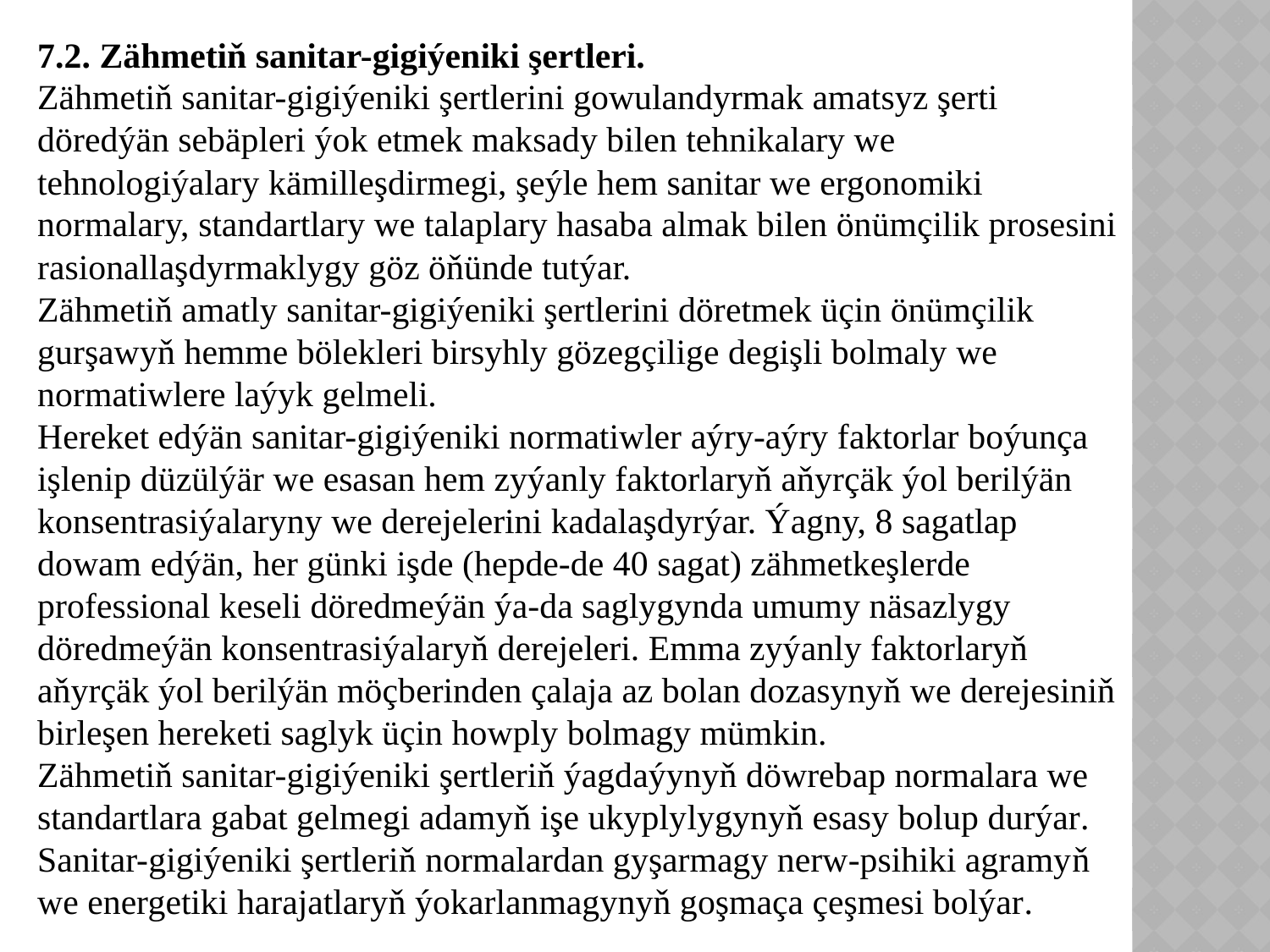

7.2. Zähmetiň sanitar-gigiýeniki şertleri.
Zähmetiň sanitar-gigiýeniki şertlerini gowulandyrmak amatsyz şerti döredýän sebäpleri ýok etmek maksady bilen tehnikalary we tehnologiýalary kämilleşdirmegi, şeýle hem sanitar we ergonomiki normalary, standartlary we talaplary hasaba almak bilen önümçilik prosesini rasionallaşdyrmaklygy göz öňünde tutýar.
Zähmetiň amatly sanitar-gigiýeniki şertlerini döretmek üçin önümçilik gurşawyň hemme bölekleri birsyhly gözegçilige degişli bolmaly we normatiwlere laýyk gelmeli.
Hereket edýän sanitar-gigiýeniki normatiwler aýry-aýry faktorlar boýunça işlenip düzülýär we esasan hem zyýanly faktorlaryň aňyrçäk ýol berilýän konsentrasiýalaryny we derejelerini kadalaşdyrýar. Ýagny, 8 sagatlap dowam edýän, her günki işde (hepde-de 40 sagat) zähmetkeşlerde professional keseli döredmeýän ýa-da saglygynda umumy näsazlygy döredmeýän konsentrasiýalaryň derejeleri. Emma zyýanly faktorlaryň aňyrçäk ýol berilýän möçberinden çalaja az bolan dozasynyň we derejesiniň birleşen hereketi saglyk üçin howply bolmagy mümkin.
Zähmetiň sanitar-gigiýeniki şertleriň ýagdaýynyň döwrebap normalara we standartlara gabat gelmegi adamyň işe ukyplylygynyň esasy bolup durýar. Sanitar-gigiýeniki şertleriň normalardan gyşarmagy nerw-psihiki agramyň we energetiki harajatlaryň ýokarlanmagynyň goşmaça çeşmesi bolýar.